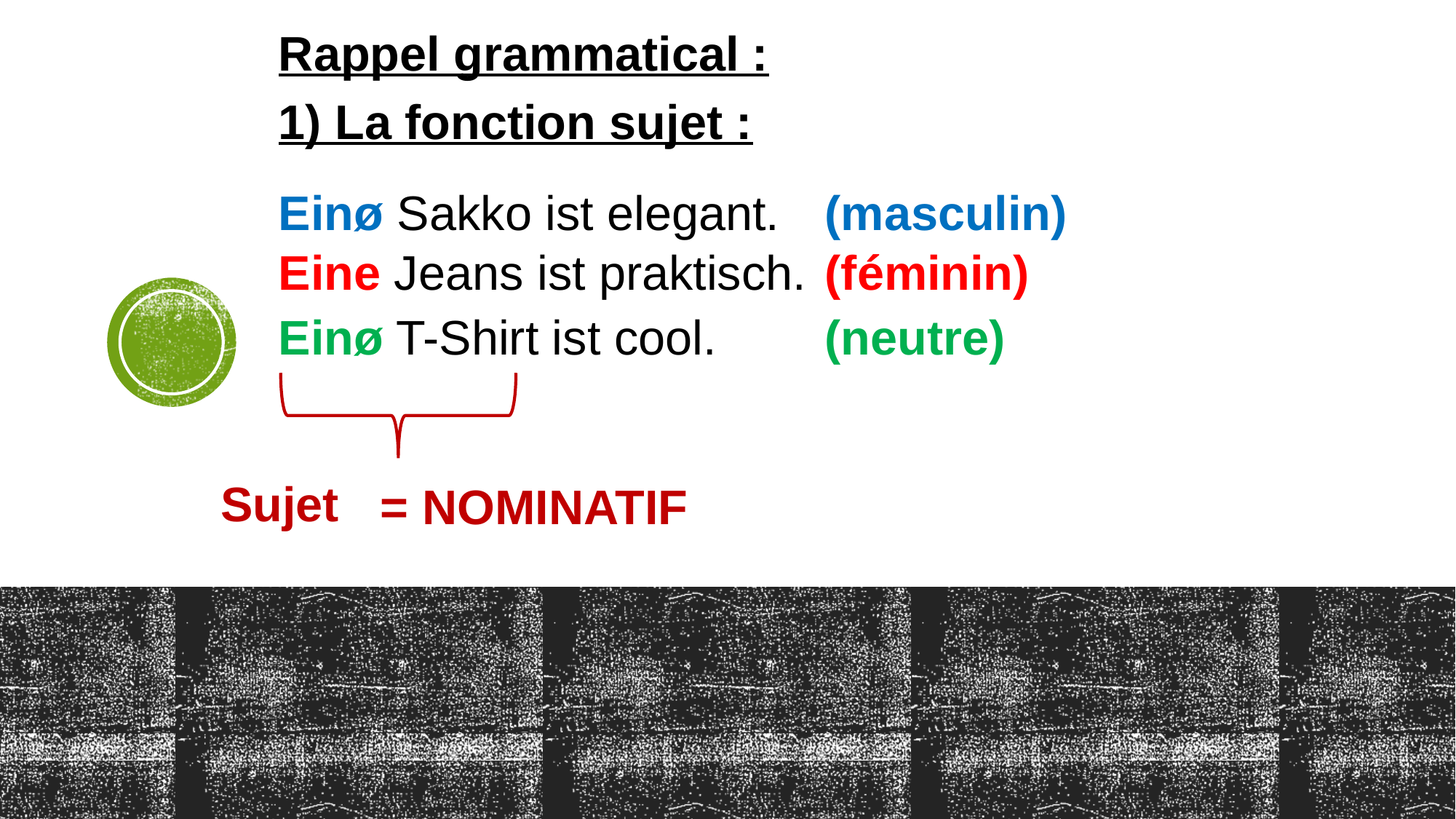

Rappel grammatical :
1) La fonction sujet :
Einø Sakko ist elegant.
(masculin)
Eine Jeans ist praktisch.
(féminin)

Einø T-Shirt ist cool.
(neutre)
Sujet
= NOMINATIF